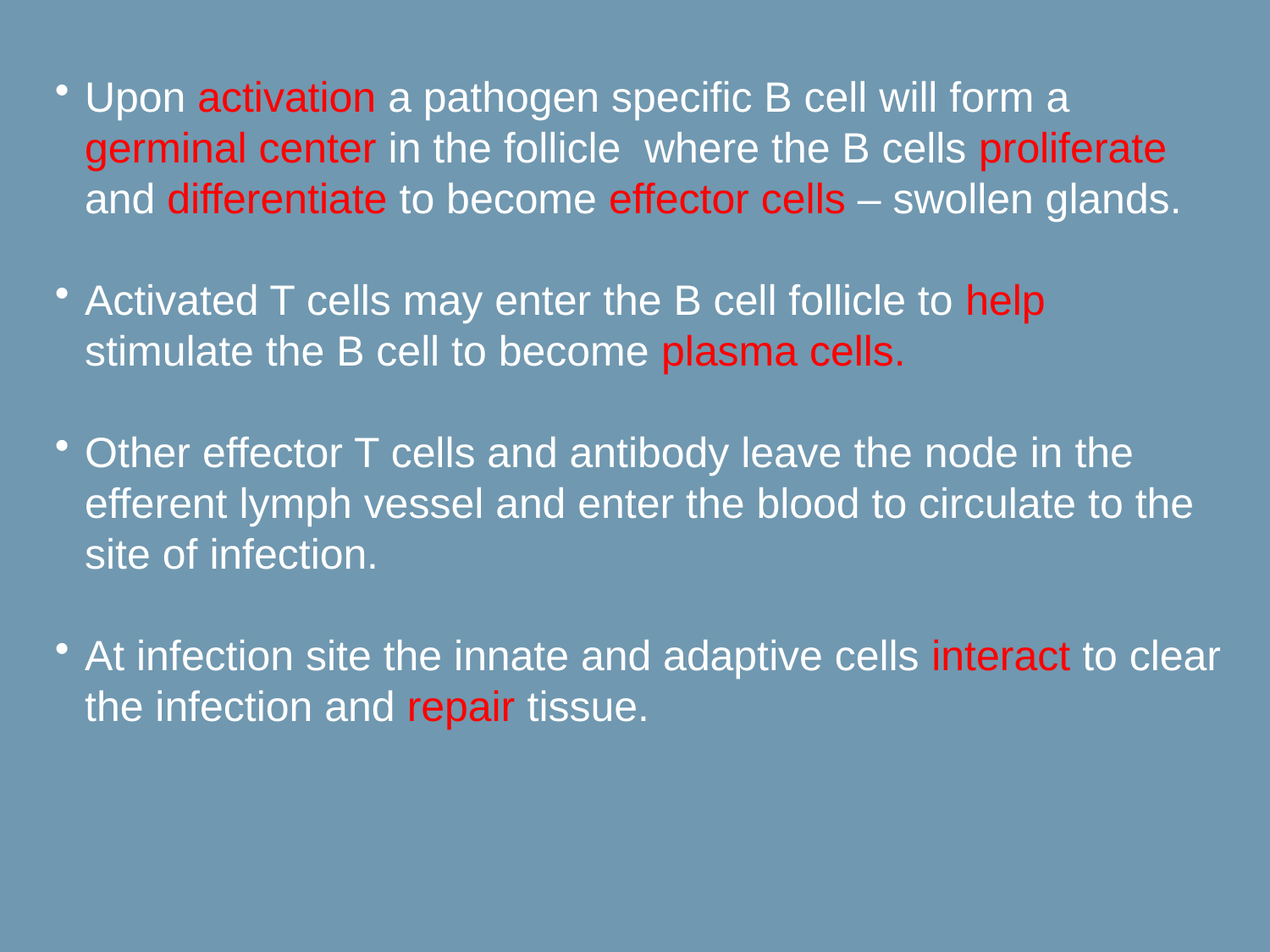

Upon activation a pathogen specific B cell will form a germinal center in the follicle  where the B cells proliferate and differentiate to become effector cells – swollen glands.

Activated T cells may enter the B cell follicle to help stimulate the B cell to become plasma cells.

Other effector T cells and antibody leave the node in the efferent lymph vessel and enter the blood to circulate to the site of infection.

At infection site the innate and adaptive cells interact to clear the infection and repair tissue.